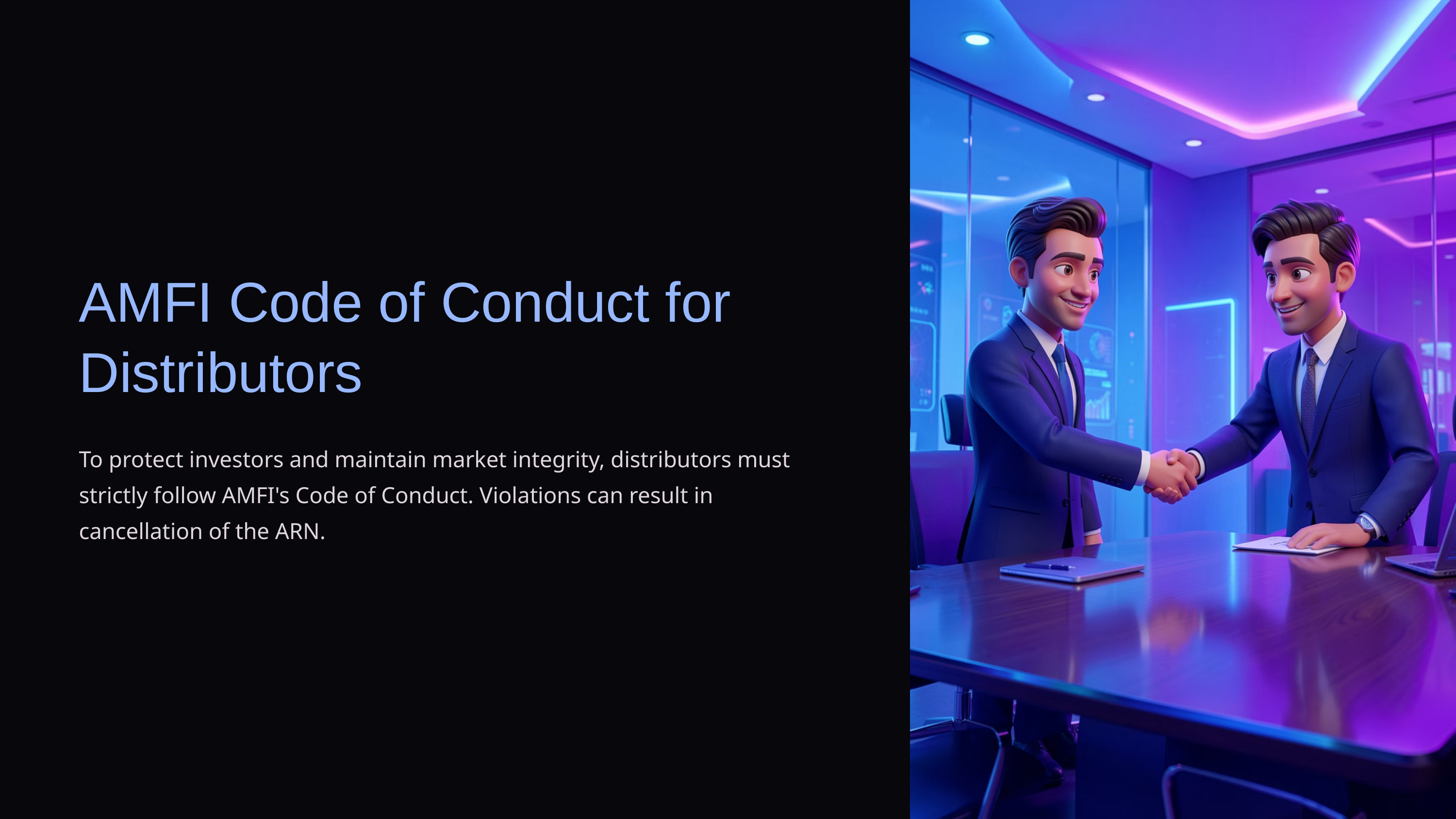

AMFI Code of Conduct for Distributors
To protect investors and maintain market integrity, distributors must strictly follow AMFI's Code of Conduct. Violations can result in cancellation of the ARN.